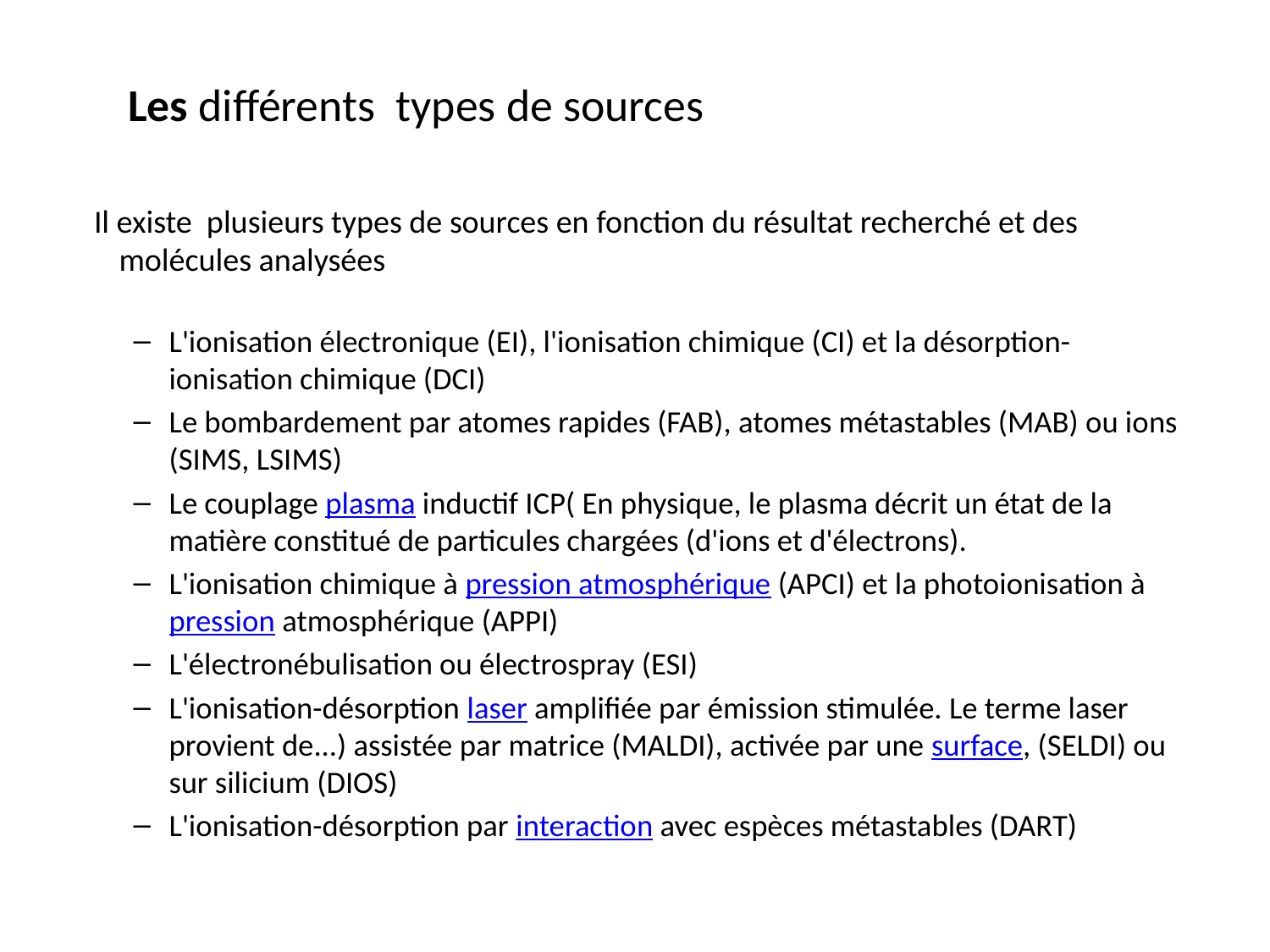

Les différents  types de sources

   Il existe  plusieurs types de sources en fonction du résultat recherché et des molécules analysées

L'ionisation électronique (EI), l'ionisation chimique (CI) et la désorption-ionisation chimique (DCI)
Le bombardement par atomes rapides (FAB), atomes métastables (MAB) ou ions (SIMS, LSIMS)
Le couplage plasma inductif ICP( En physique, le plasma décrit un état de la matière constitué de particules chargées (d'ions et d'électrons).
L'ionisation chimique à pression atmosphérique (APCI) et la photoionisation à pression atmosphérique (APPI)
L'électronébulisation ou électrospray (ESI)
L'ionisation-désorption laser amplifiée par émission stimulée. Le terme laser provient de...) assistée par matrice (MALDI), activée par une surface, (SELDI) ou sur silicium (DIOS)
L'ionisation-désorption par interaction avec espèces métastables (DART)